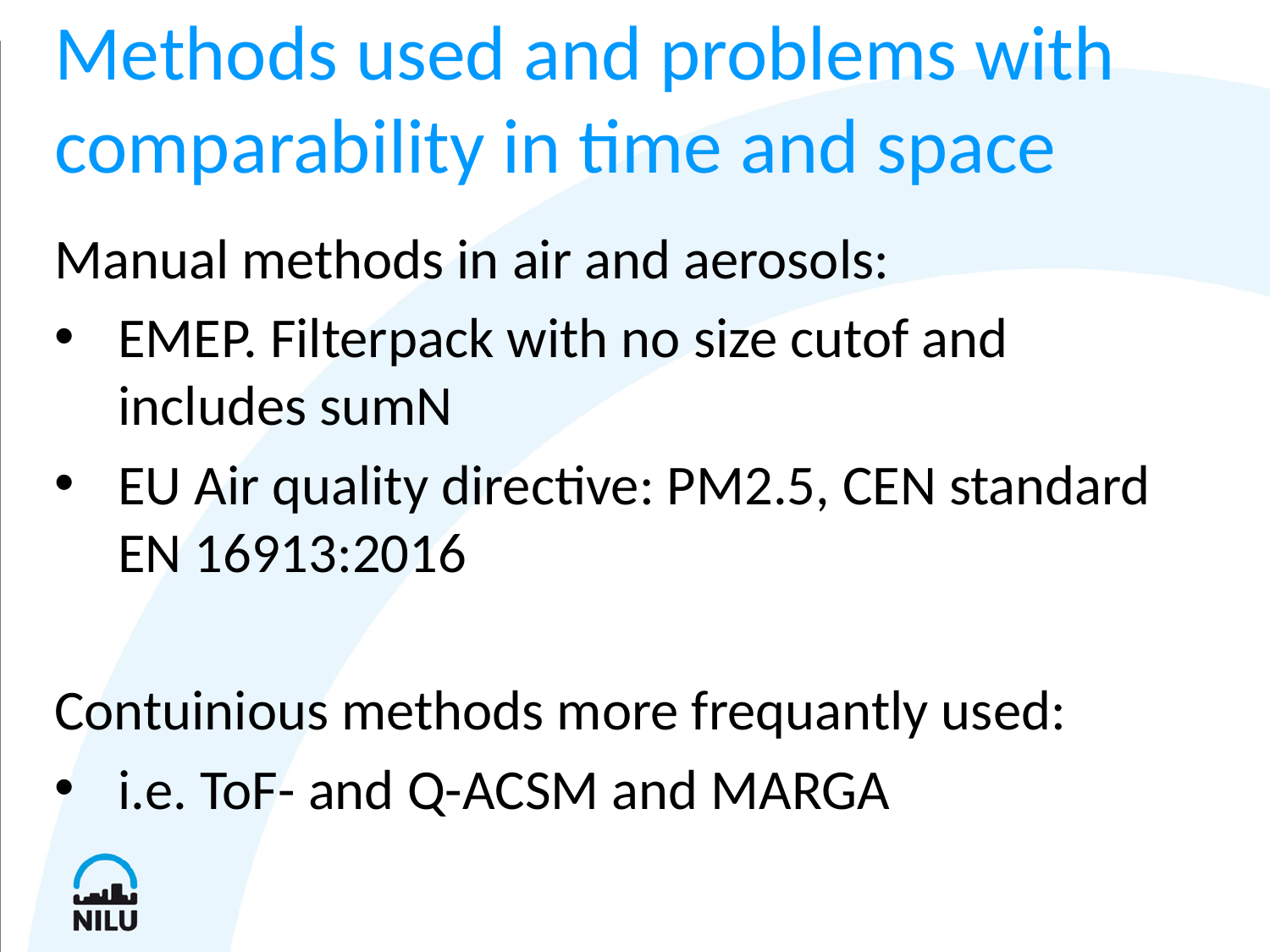

# Methods used and problems with comparability in time and space
Manual methods in air and aerosols:
EMEP. Filterpack with no size cutof and includes sumN
EU Air quality directive: PM2.5, CEN standard EN 16913:2016

Contuinious methods more frequantly used:
i.e. ToF- and Q-ACSM and MARGA